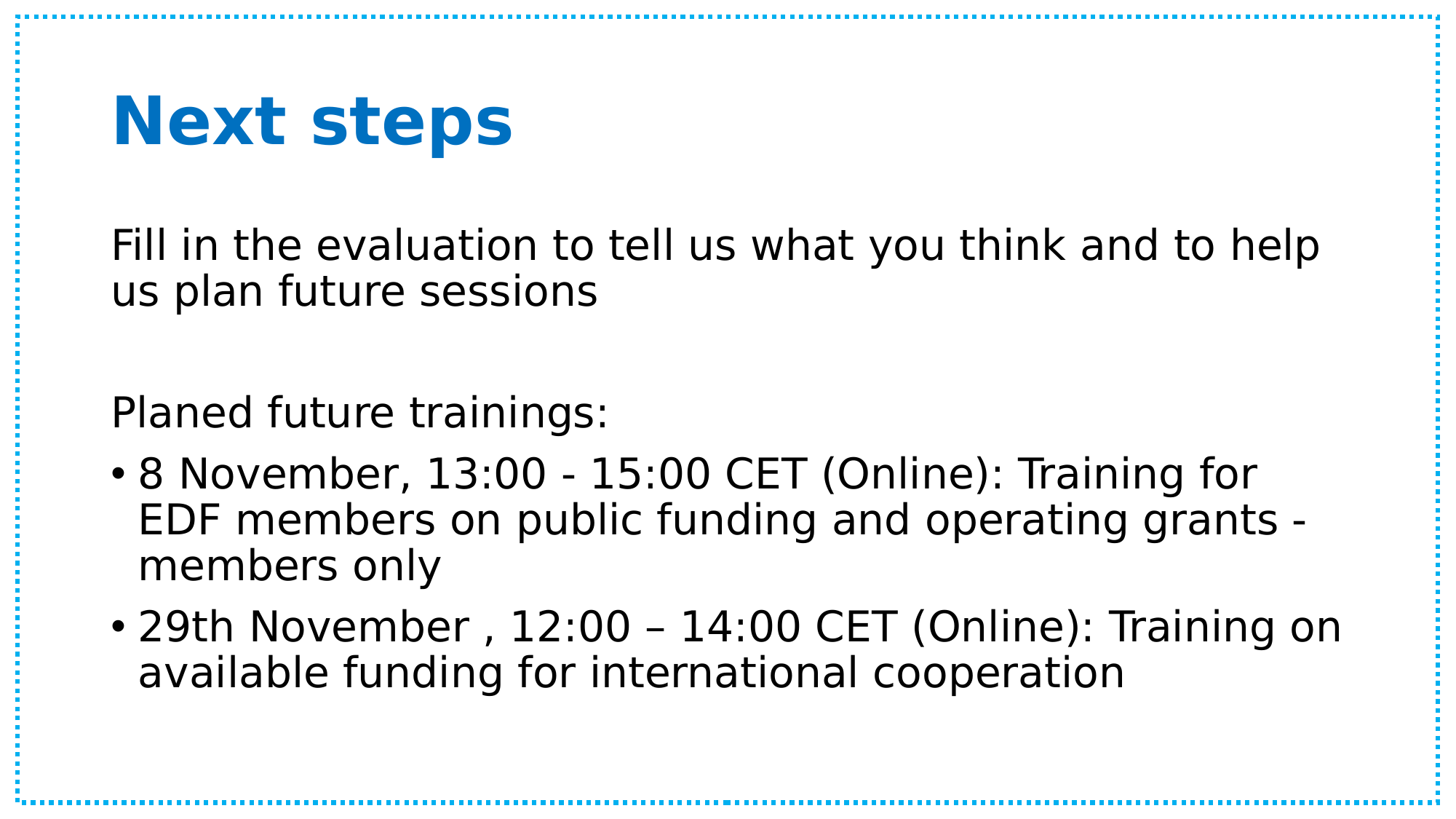

# Next steps
Fill in the evaluation to tell us what you think and to help us plan future sessions

Planed future trainings:
8 November, 13:00 - 15:00 CET (Online): Training for EDF members on public funding and operating grants - members only
29th November , 12:00 – 14:00 CET (Online): Training on available funding for international cooperation